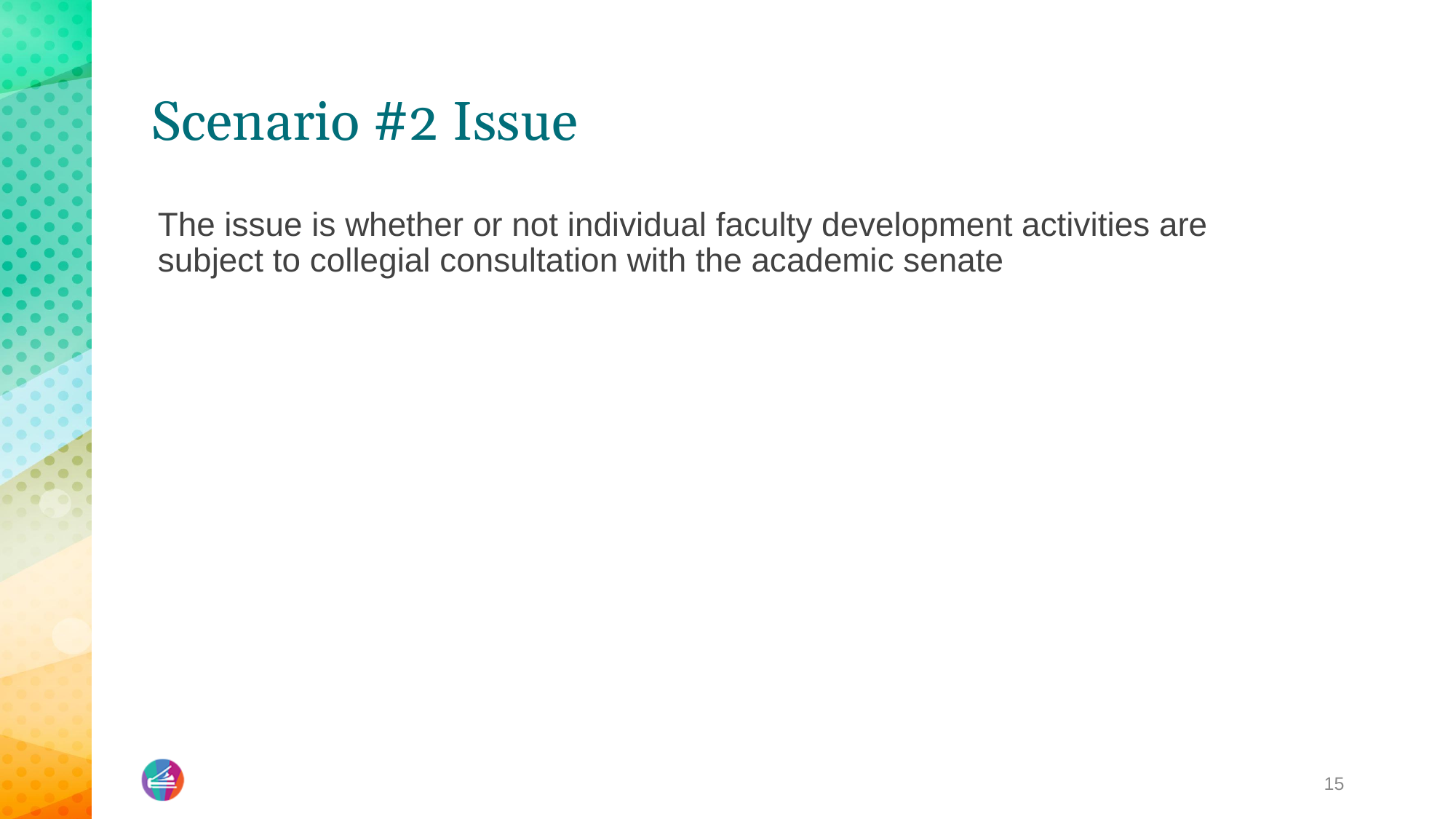

# Scenario #2 Issue
The issue is whether or not individual faculty development activities are
subject to collegial consultation with the academic senate
15